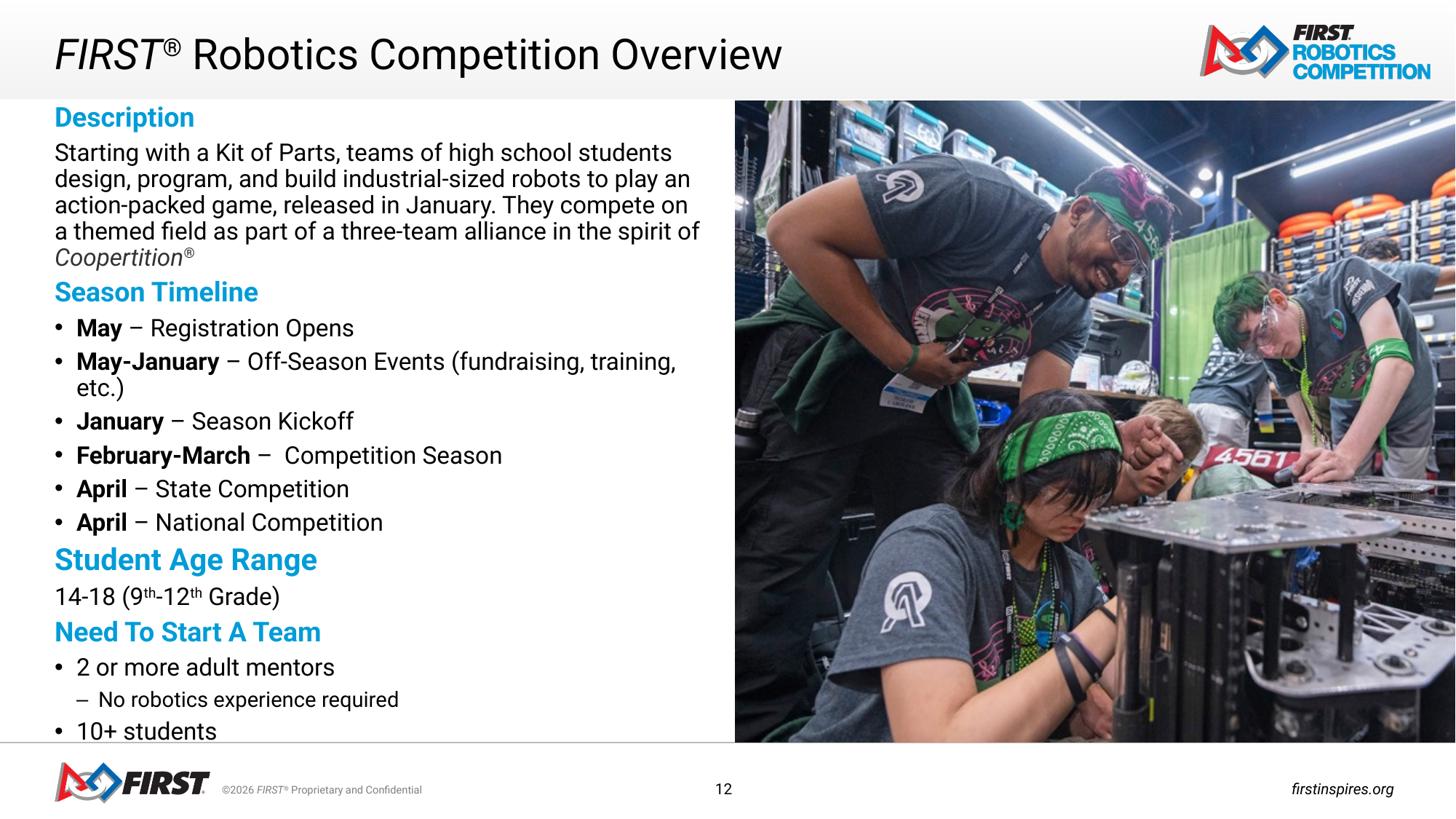

# FIRST® Robotics Competition Overview

Description
Starting with a Kit of Parts, teams of high school students design, program, and build industrial-sized robots to play an action-packed game, released in January. They compete on a themed field as part of a three-team alliance in the spirit of Coopertition®
Season Timeline
May – Registration Opens
May-January – Off-Season Events (fundraising, training, etc.)
January – Season Kickoff
February-March –  Competition Season
April – State Competition
April – National Competition
Student Age Range
14-18 (9th-12th Grade)
Need To Start A Team
2 or more adult mentors
No robotics experience required
10+ students

12
firstinspires.org